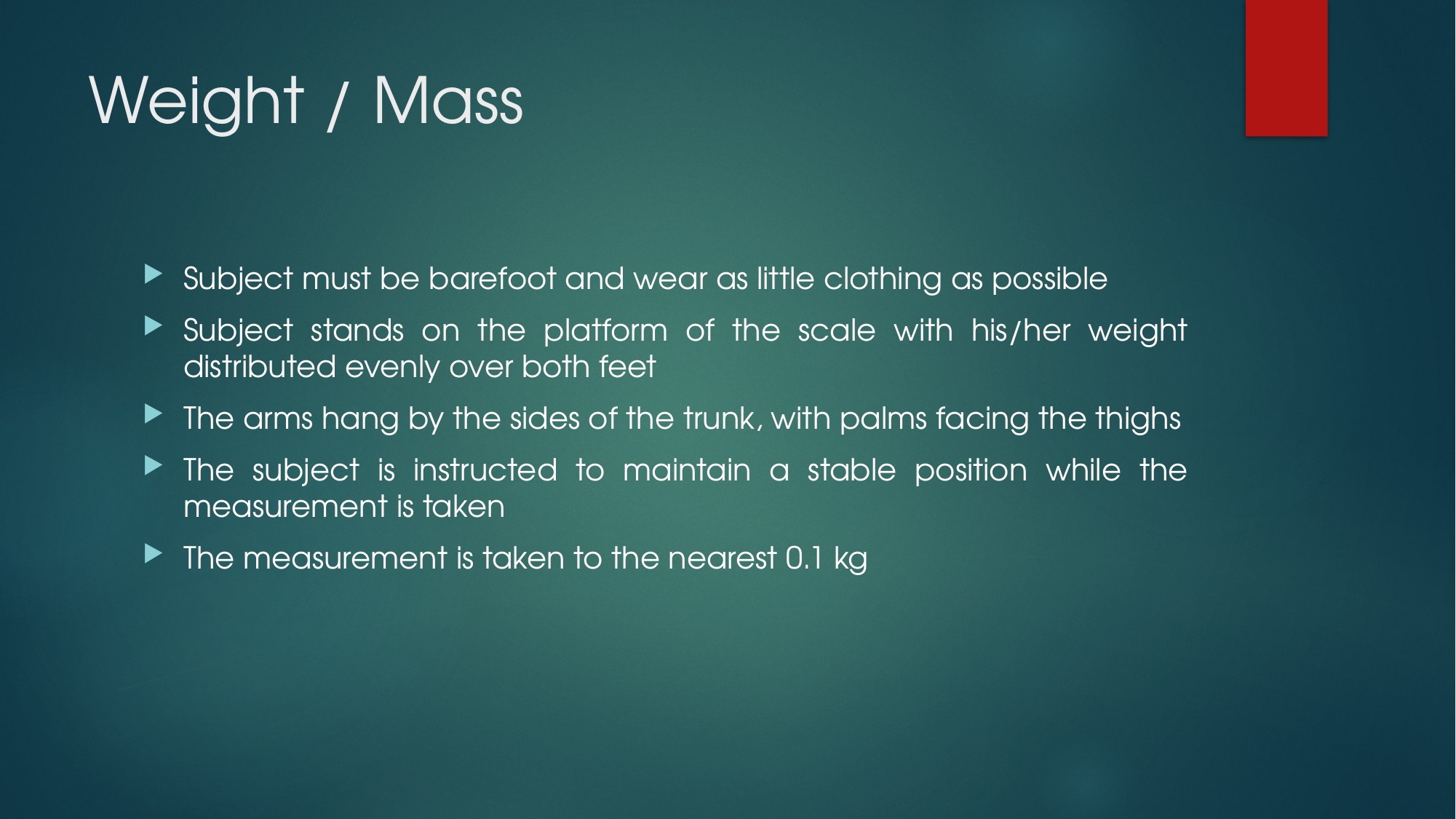

# Weight / Mass
Subject must be barefoot and wear as little clothing as possible
Subject stands on the platform of the scale with his/her weight distributed evenly over both feet
The arms hang by the sides of the trunk, with palms facing the thighs
The subject is instructed to maintain a stable position while the measurement is taken
The measurement is taken to the nearest 0.1 kg